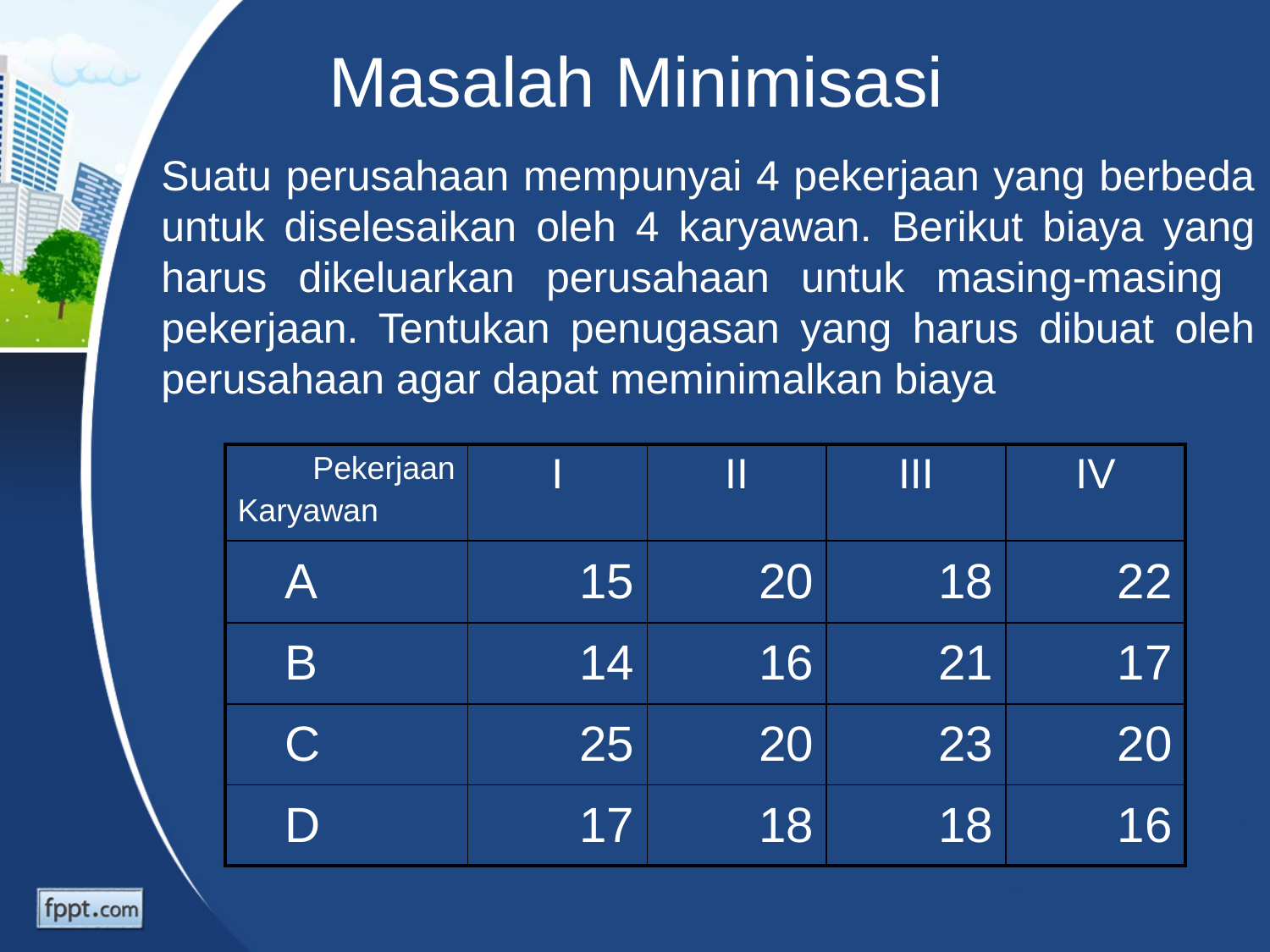

# Masalah Minimisasi
Suatu perusahaan mempunyai 4 pekerjaan yang berbeda untuk diselesaikan oleh 4 karyawan. Berikut biaya yang harus dikeluarkan perusahaan untuk masing-masing  pekerjaan. Tentukan penugasan yang harus dibuat oleh perusahaan agar dapat meminimalkan biaya

| Pekerjaan Karyawan | I | II | III | IV |
| --- | --- | --- | --- | --- |
| A | 15 | 20 | 18 | 22 |
| B | 14 | 16 | 21 | 17 |
| C | 25 | 20 | 23 | 20 |
| D | 17 | 18 | 18 | 16 |